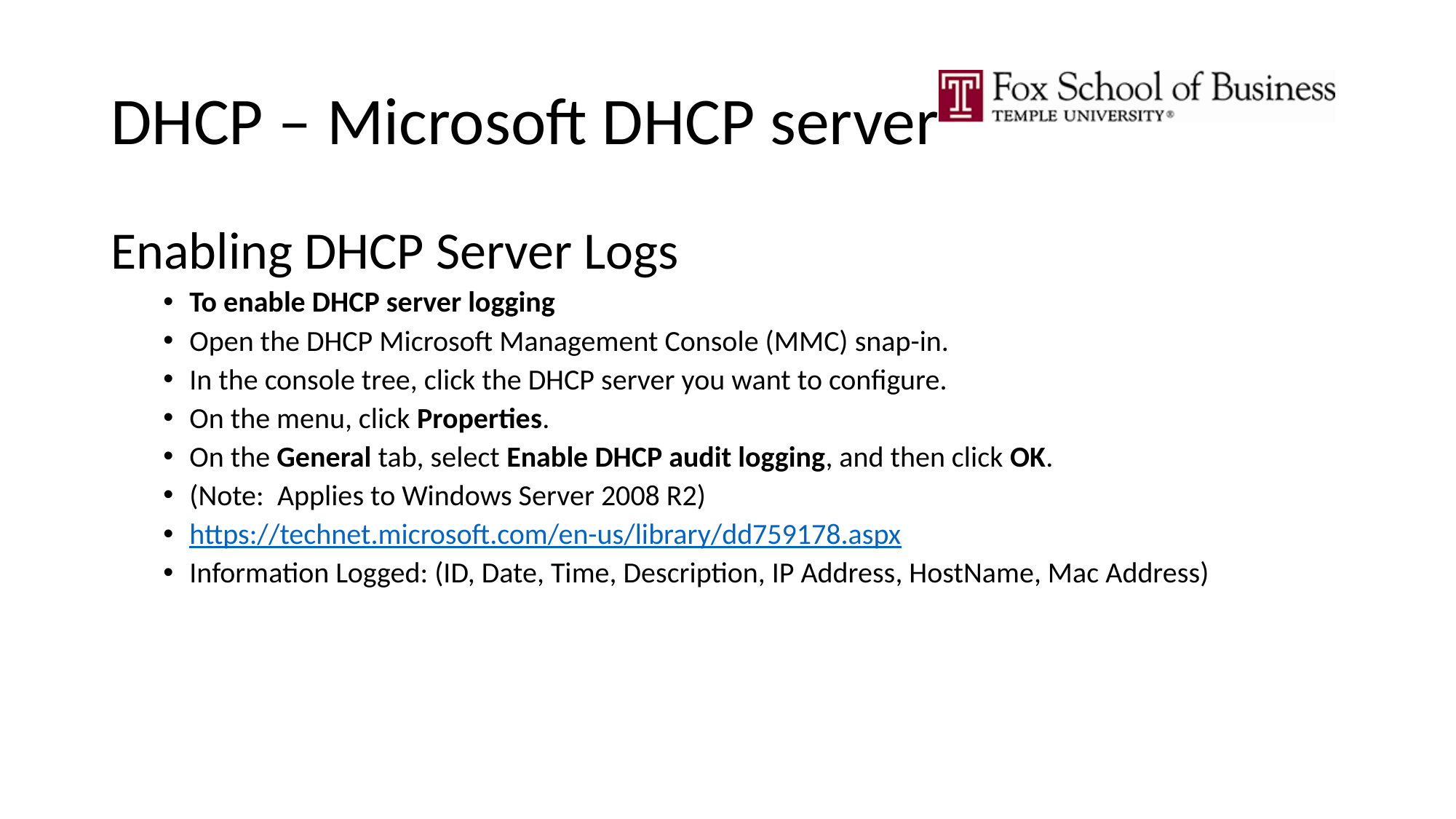

# DHCP – Microsoft DHCP server
Enabling DHCP Server Logs
To enable DHCP server logging
Open the DHCP Microsoft Management Console (MMC) snap-in.
In the console tree, click the DHCP server you want to configure.
On the menu, click Properties.
On the General tab, select Enable DHCP audit logging, and then click OK.
(Note:  Applies to Windows Server 2008 R2)
https://technet.microsoft.com/en-us/library/dd759178.aspx
Information Logged: (ID, Date, Time, Description, IP Address, HostName, Mac Address)